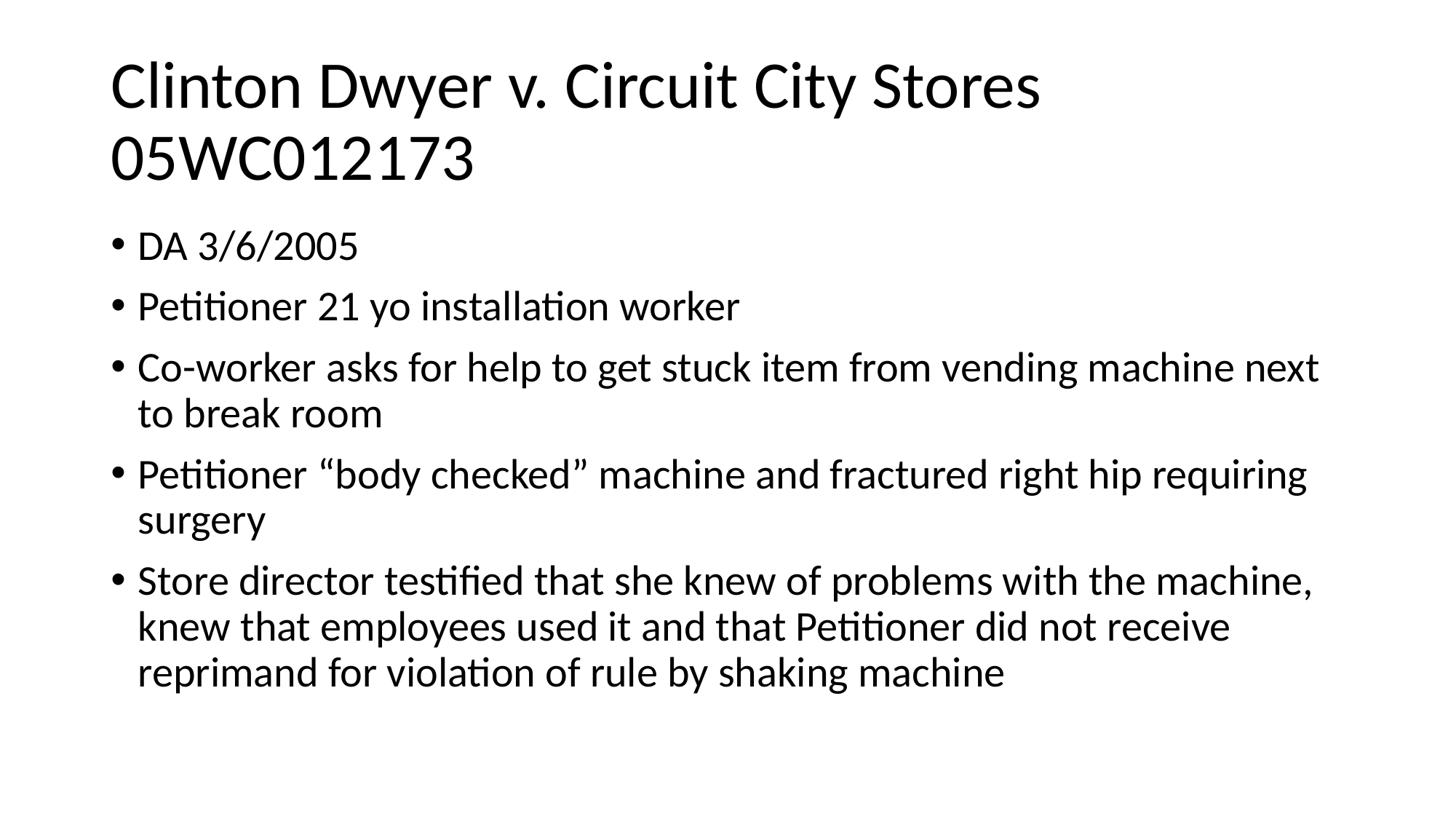

# Clinton Dwyer v. Circuit City Stores 05WC012173
DA 3/6/2005
Petitioner 21 yo installation worker
Co-worker asks for help to get stuck item from vending machine next to break room
Petitioner “body checked” machine and fractured right hip requiring surgery
Store director testified that she knew of problems with the machine, knew that employees used it and that Petitioner did not receive reprimand for violation of rule by shaking machine